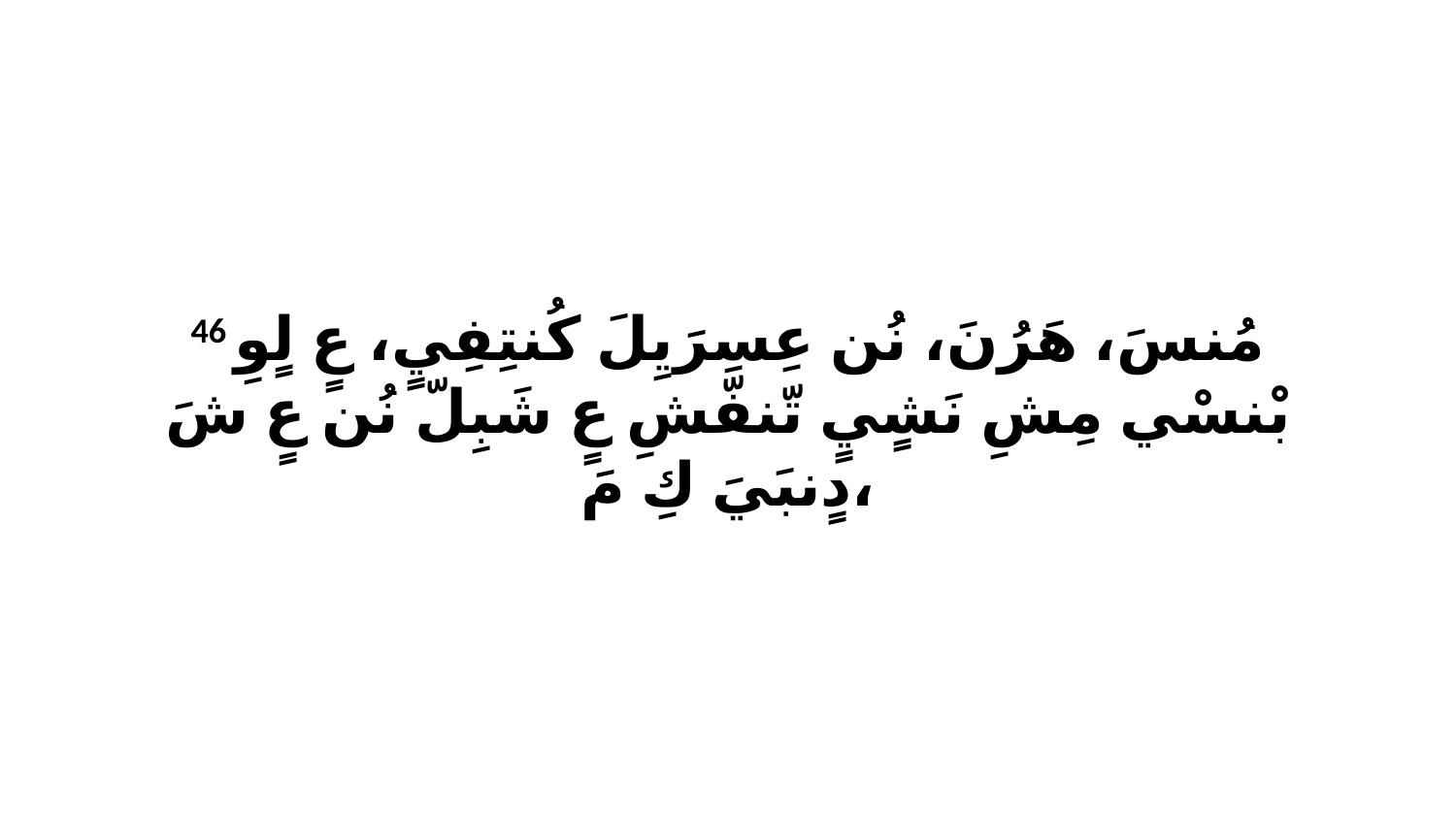

46 مُنسَ، هَرُنَ، نُن عِسِرَيِلَ كُنتِفِيٍ، عٍ لٍوِ بْنسْي مِشِ نَشٍيٍ تّنفّشِ عٍ شَبِلّ نُن عٍ شَ دٍنبَيَ كِ مَ،